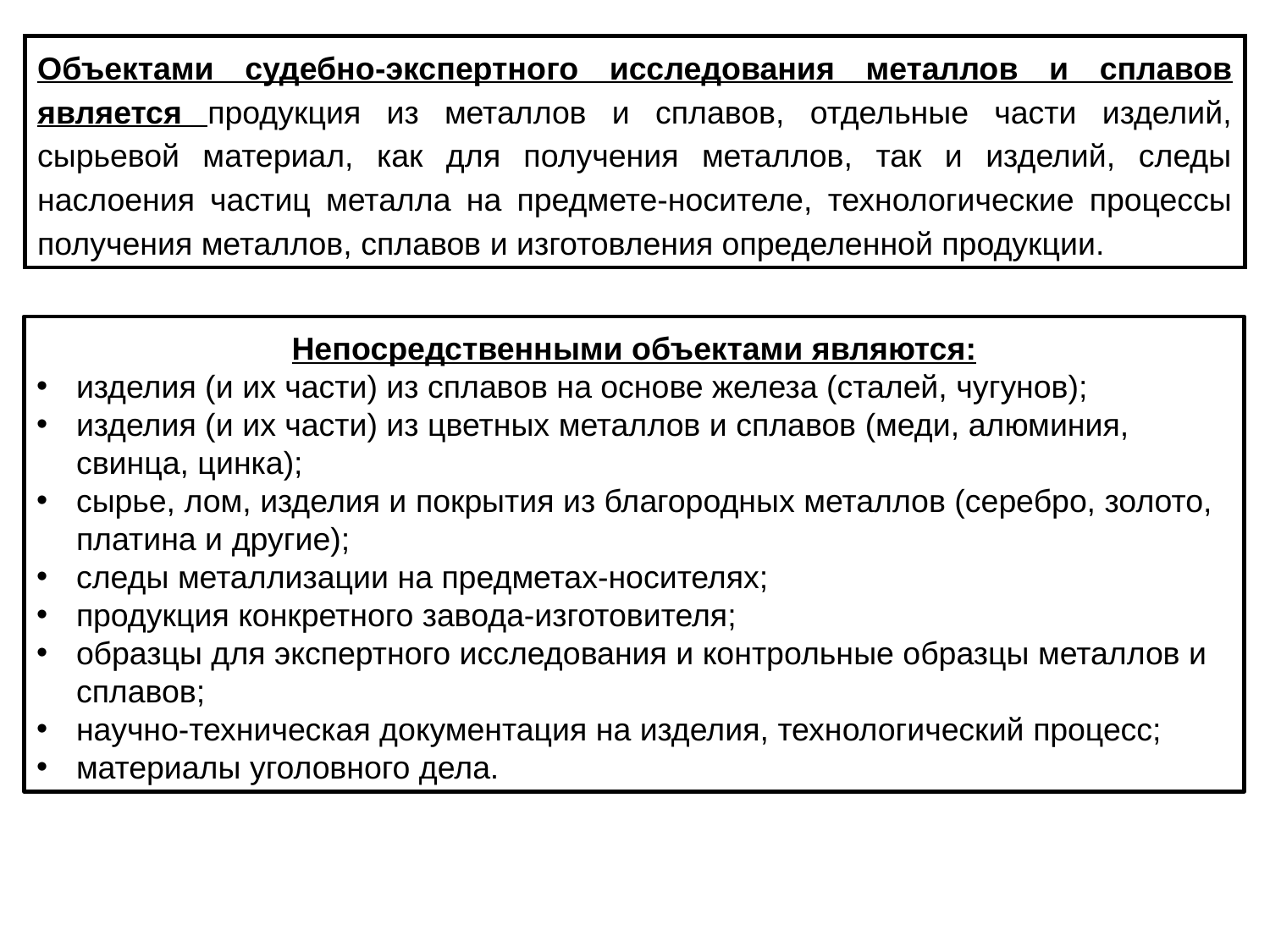

Объектами судебно-экспертного исследования металлов и сплавов является продукция из металлов и сплавов, отдельные части изделий, сырьевой материал, как для получения металлов, так и изделий, следы наслоения частиц металла на предмете-носителе, технологические процессы получения металлов, сплавов и изготовления определенной продукции.
Непосредственными объектами являются:
изделия (и их части) из сплавов на основе железа (сталей, чугунов);
изделия (и их части) из цветных металлов и сплавов (меди, алюминия, свинца, цинка);
сырье, лом, изделия и покрытия из благородных металлов (серебро, золото, платина и другие);
следы металлизации на предметах-носителях;
продукция конкретного завода-изготовителя;
образцы для экспертного исследования и контрольные образцы металлов и сплавов;
научно-техническая документация на изделия, технологический процесс;
материалы уголовного дела.